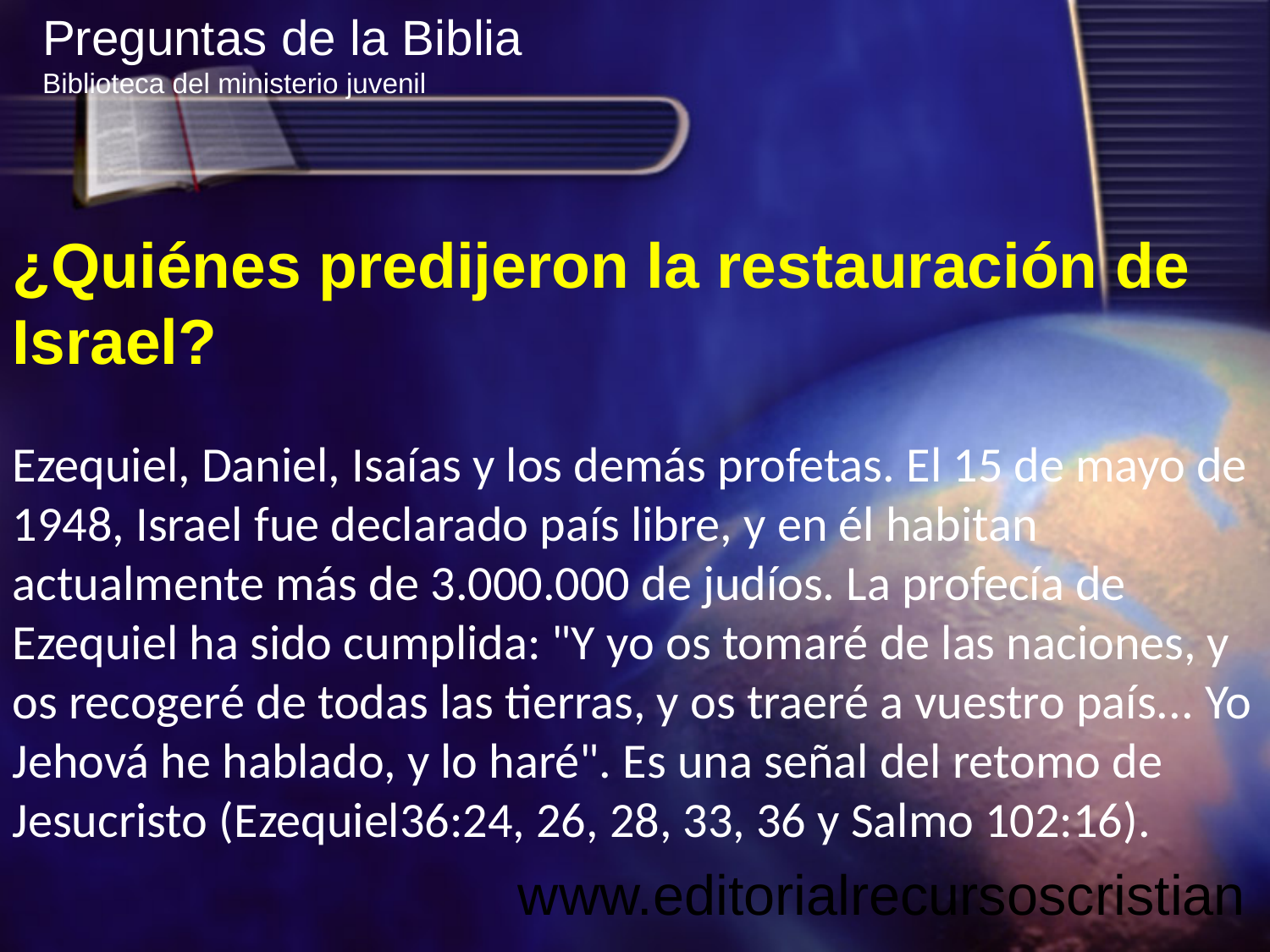

Preguntas de la Biblia                                          Biblioteca del ministerio juvenil
¿Quiénes predijeron la restauración de Israel?
Ezequiel, Daniel, Isaías y los demás profetas. El 15 de mayo de 1948, Israel fue declarado país libre, y en él habitan actualmente más de 3.000.000 de judíos. La profecía de Ezequiel ha sido cumplida: "Y yo os tomaré de las naciones, y os recogeré de todas las tierras, y os traeré a vuestro país... Yo Jehová he hablado, y lo haré". Es una señal del retomo de Jesucristo (Ezequiel36:24, 26, 28, 33, 36 y Salmo 102:16).

www.editorialrecursoscristianos.com